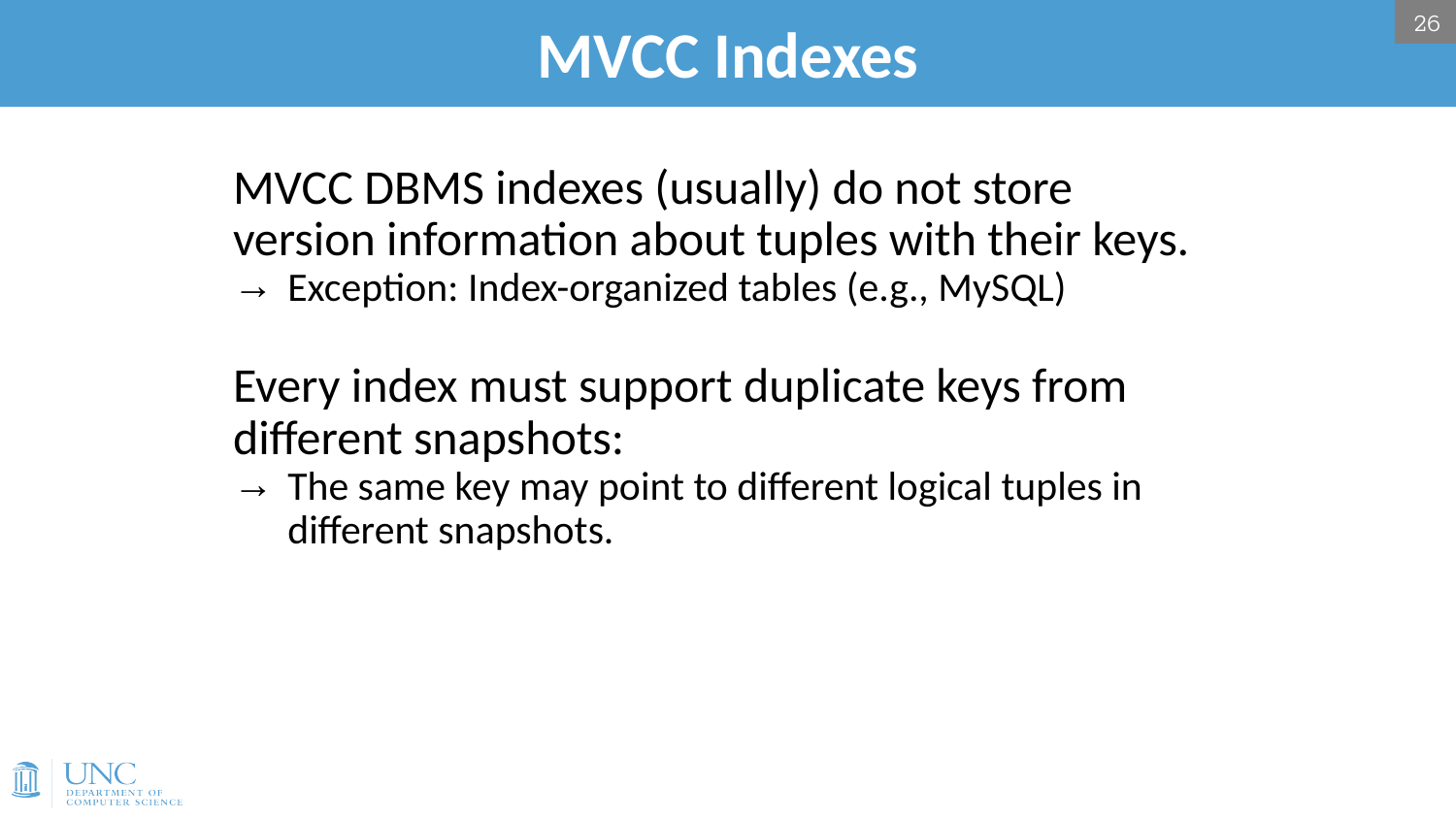

# MVCC Indexes
26
MVCC DBMS indexes (usually) do not store version information about tuples with their keys.
Exception: Index-organized tables (e.g., MySQL)

Every index must support duplicate keys from different snapshots:
The same key may point to different logical tuples in different snapshots.